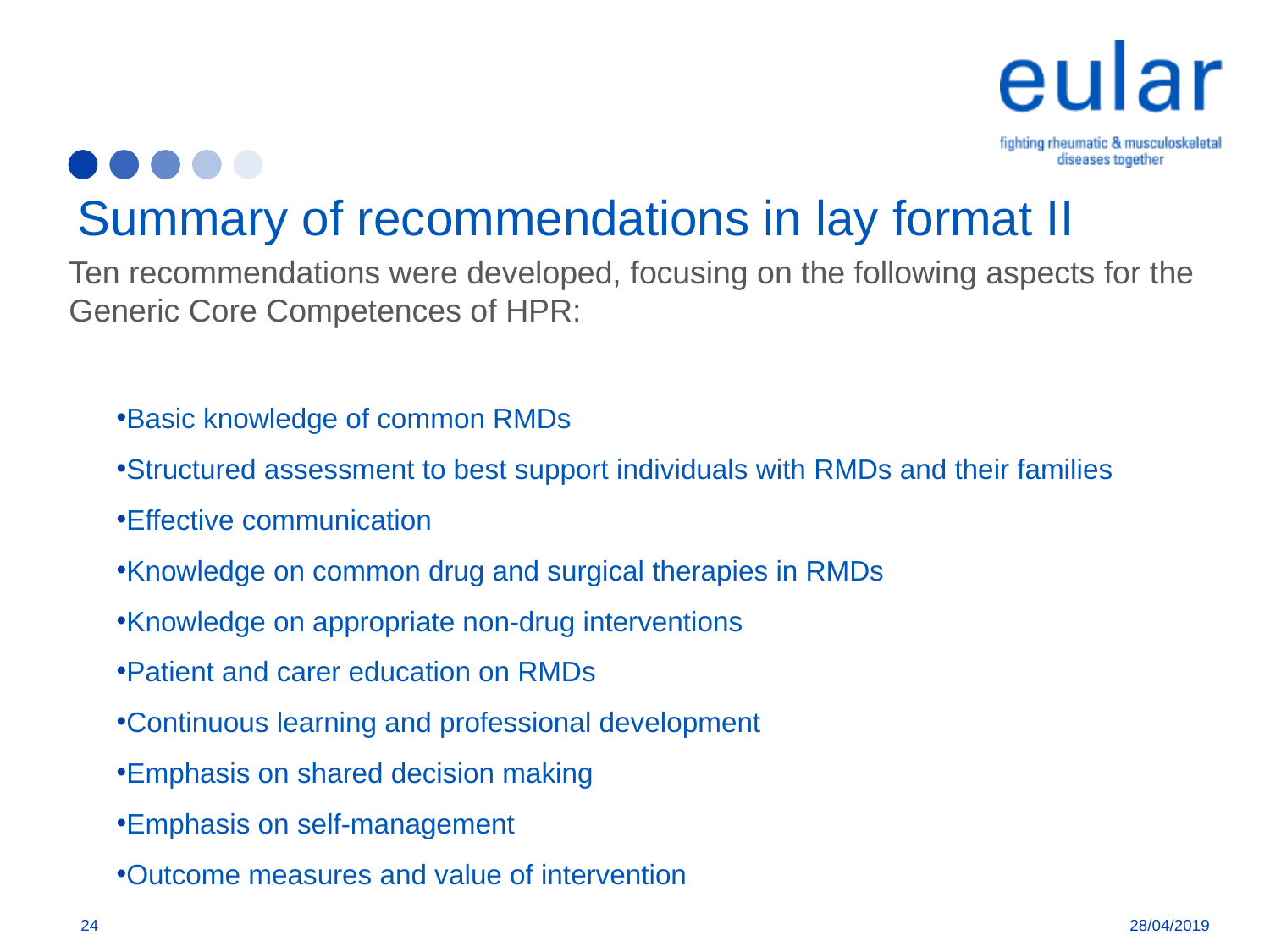

# Summary of recommendations in lay format II
Ten recommendations were developed, focusing on the following aspects for the Generic Core Competences of HPR:
Basic knowledge of common RMDs
Structured assessment to best support individuals with RMDs and their families
Effective communication
Knowledge on common drug and surgical therapies in RMDs
Knowledge on appropriate non-drug interventions
Patient and carer education on RMDs
Continuous learning and professional development
Emphasis on shared decision making
Emphasis on self-management
Outcome measures and value of intervention
24
28/04/2019